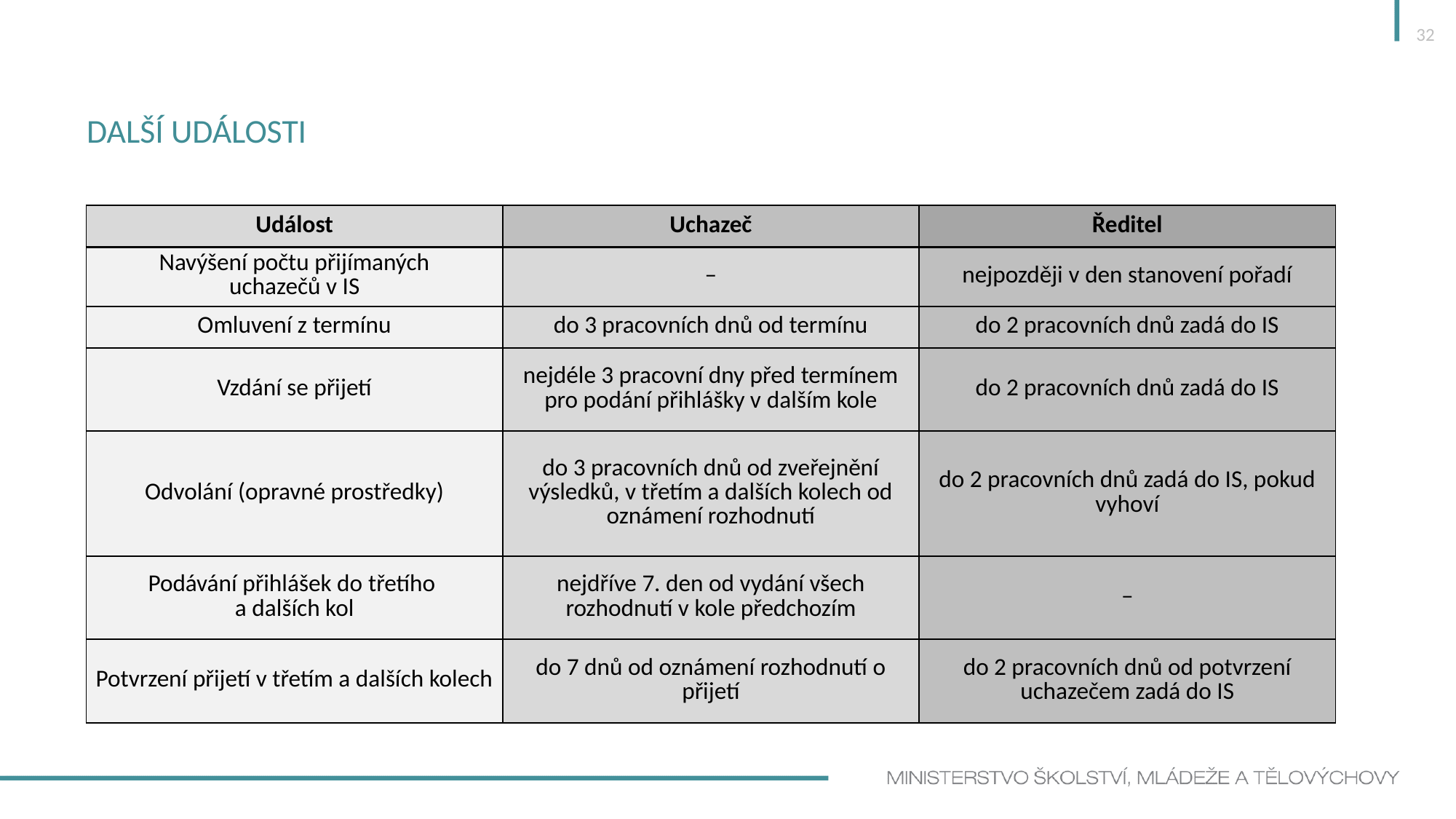

32
# další události
| Událost | Uchazeč | Ředitel |
| --- | --- | --- |
| Navýšení počtu přijímaných uchazečů v IS | – | nejpozději v den stanovení pořadí |
| Omluvení z termínu | do 3 pracovních dnů od termínu | do 2 pracovních dnů zadá do IS |
| Vzdání se přijetí | nejdéle 3 pracovní dny před termínem pro podání přihlášky v dalším kole | do 2 pracovních dnů zadá do IS |
| Odvolání (opravné prostředky) | do 3 pracovních dnů od zveřejnění výsledků, v třetím a dalších kolech od oznámení rozhodnutí | do 2 pracovních dnů zadá do IS, pokud vyhoví |
| Podávání přihlášek do třetího a dalších kol | nejdříve 7. den od vydání všech rozhodnutí v kole předchozím | – |
| Potvrzení přijetí v třetím a dalších kolech | do 7 dnů od oznámení rozhodnutí o přijetí | do 2 pracovních dnů od potvrzení uchazečem zadá do IS |